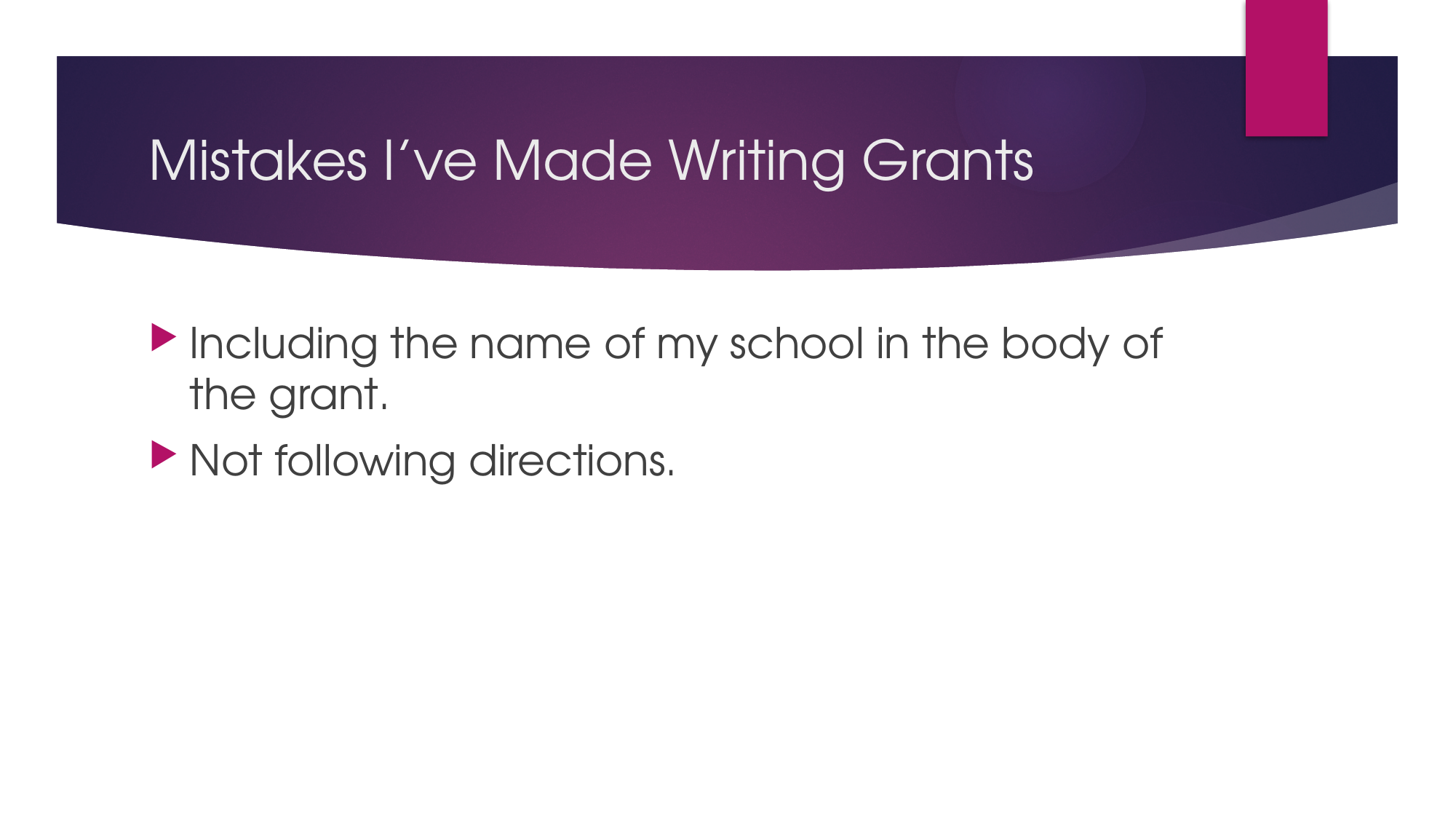

# Mistakes I’ve Made Writing Grants
Including the name of my school in the body of the grant.
Not following directions.